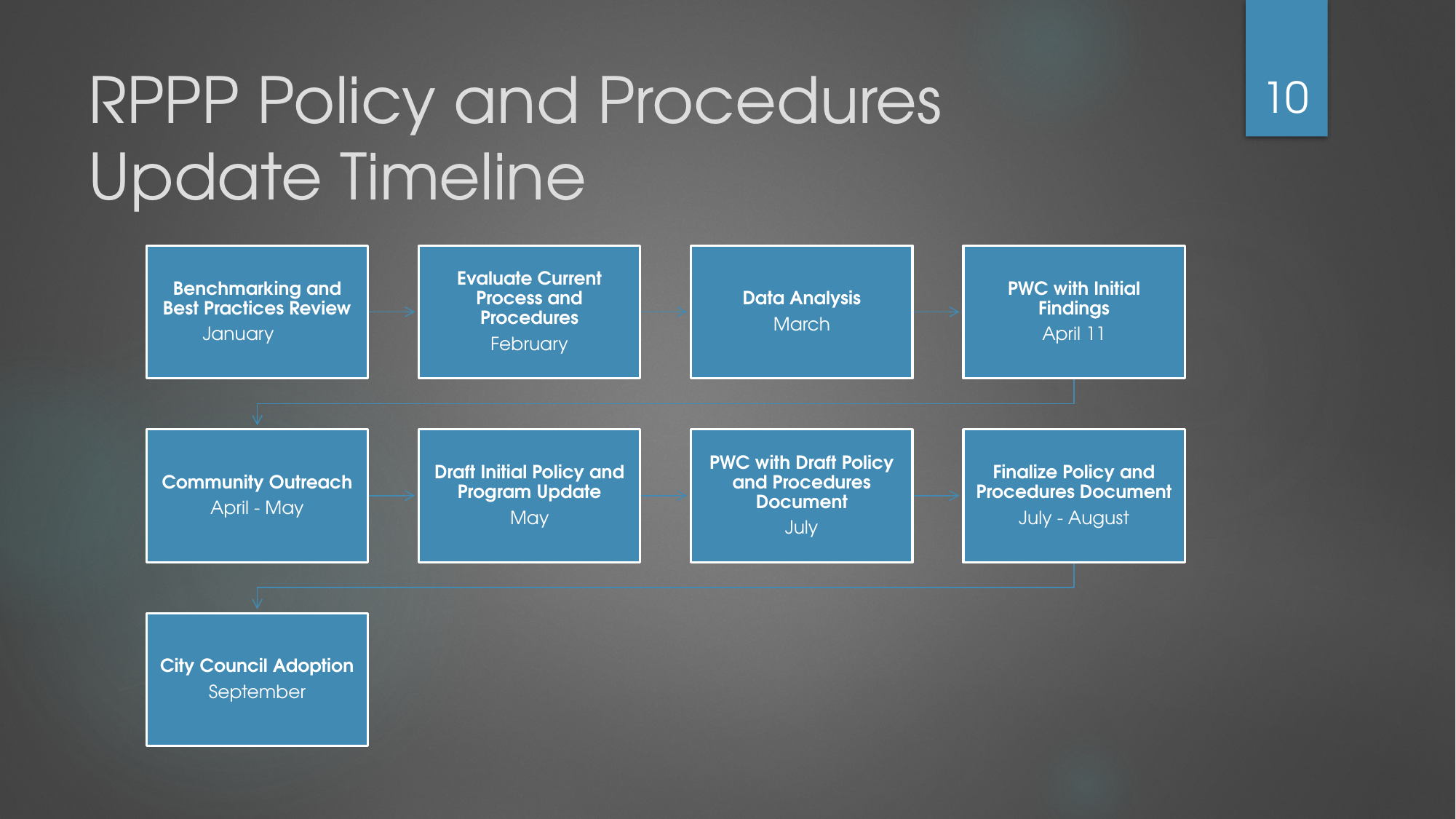

10
# RPPP Policy and Procedures Update Timeline

Benchmarking and Best Practices Review
January

Evaluate Current Process and Procedures
February

Data Analysis
March

PWC with Initial Findings
April 11

Community Outreach
April - May

Draft Initial Policy and Program Update
May

PWC with Draft Policy and Procedures Document
July

Finalize Policy and Procedures Document
July - August
City Council Adoption
September